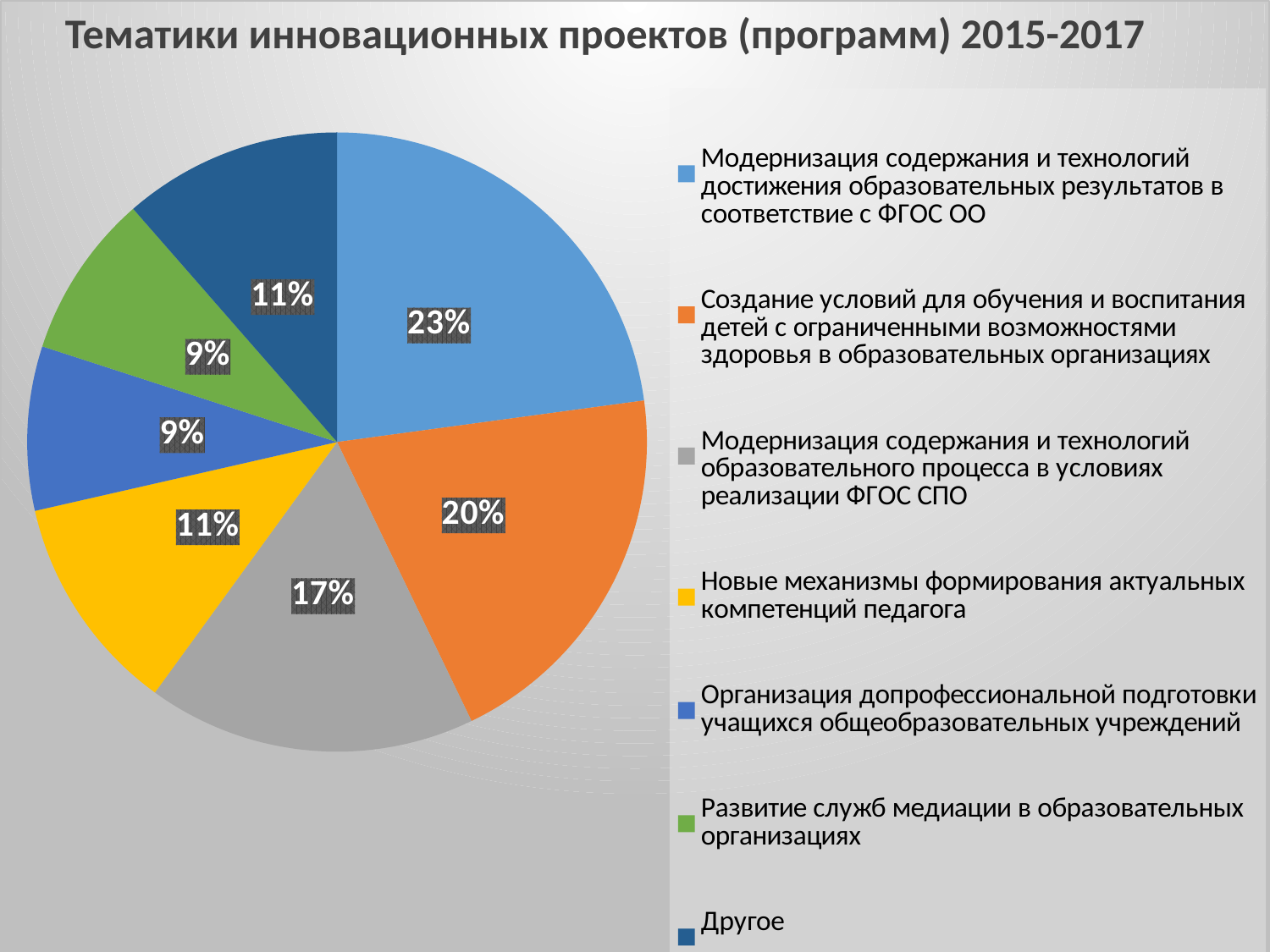

### Chart

| Category |  |
|---|---|
| Модернизация содержания и технологий достижения образовательных результатов в соответствие с ФГОС ОО | 0.22857142857142856 |
| Создание условий для обучения и воспитания детей с ограниченными возможностями здоровья в образовательных организациях | 0.2 |
| Модернизация содержания и технологий образовательного процесса в условиях реализации ФГОС СПО | 0.17142857142857143 |
| Новые механизмы формирования актуальных компетенций педагога | 0.11428571428571428 |
| Организация допрофессиональной подготовки учащихся общеобразовательных учреждений  | 0.08571428571428572 |
| Развитие служб медиации в образовательных организациях | 0.08571428571428572 |
| Другое | 0.11428571428571428 |
Тематики инновационных проектов (программ) 2015-2017